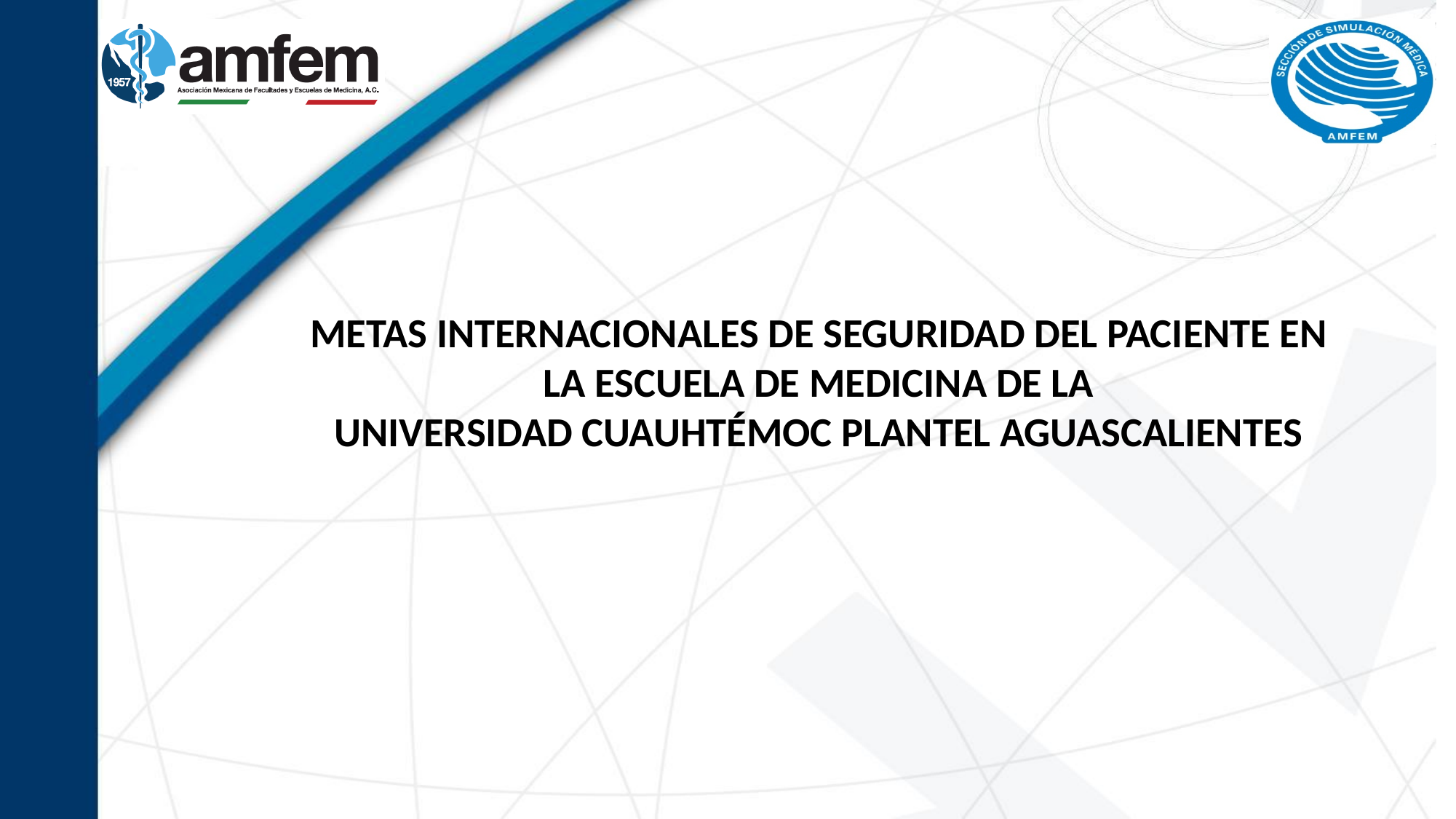

# Metas internacionales de seguridad del paciente en la escuela de medicina de la universidad Cuauhtémoc plantel Aguascalientes